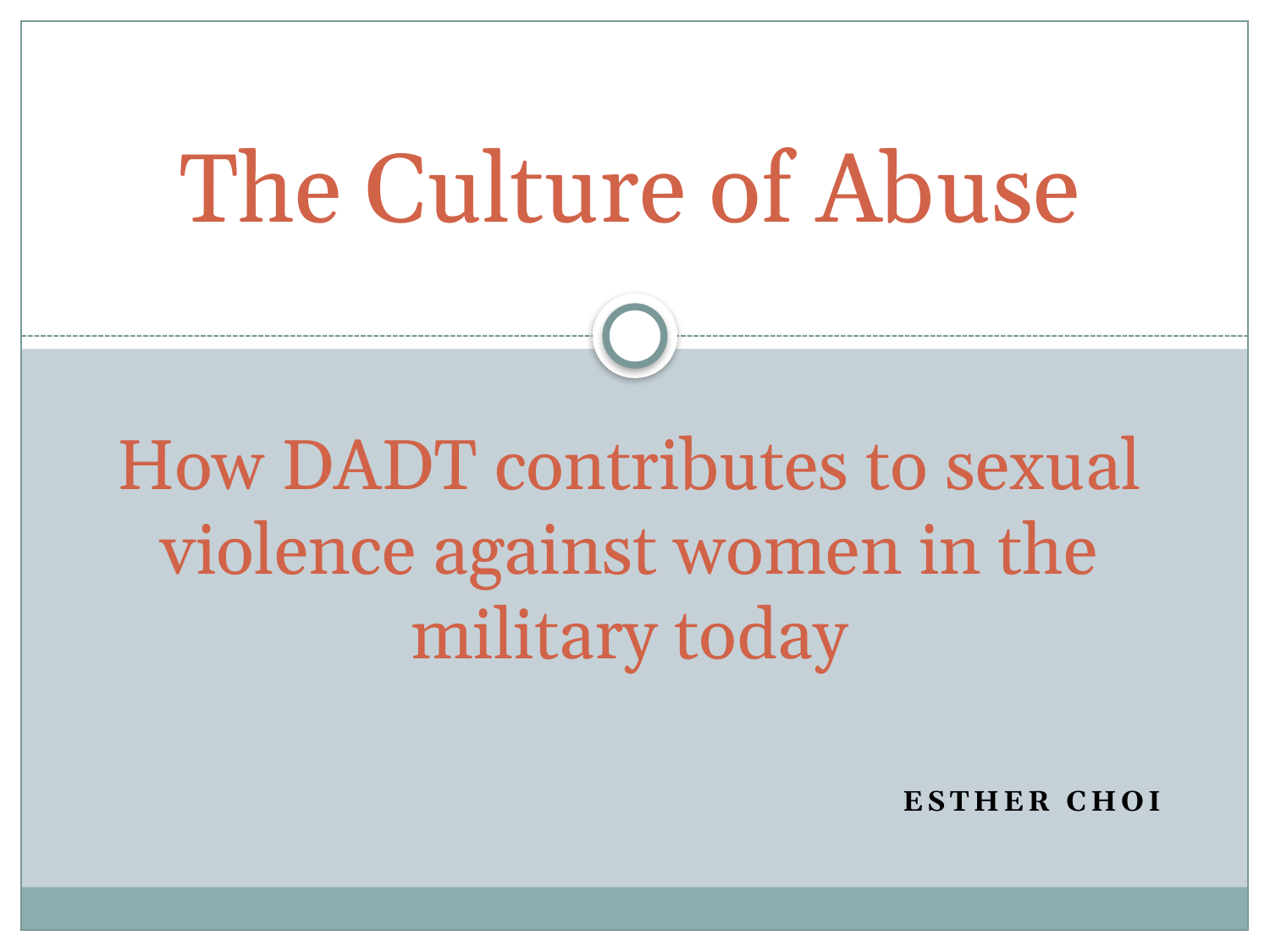

# The Culture of Abuse How DADT contributes to sexual violence against women in the military today

Esther Choi